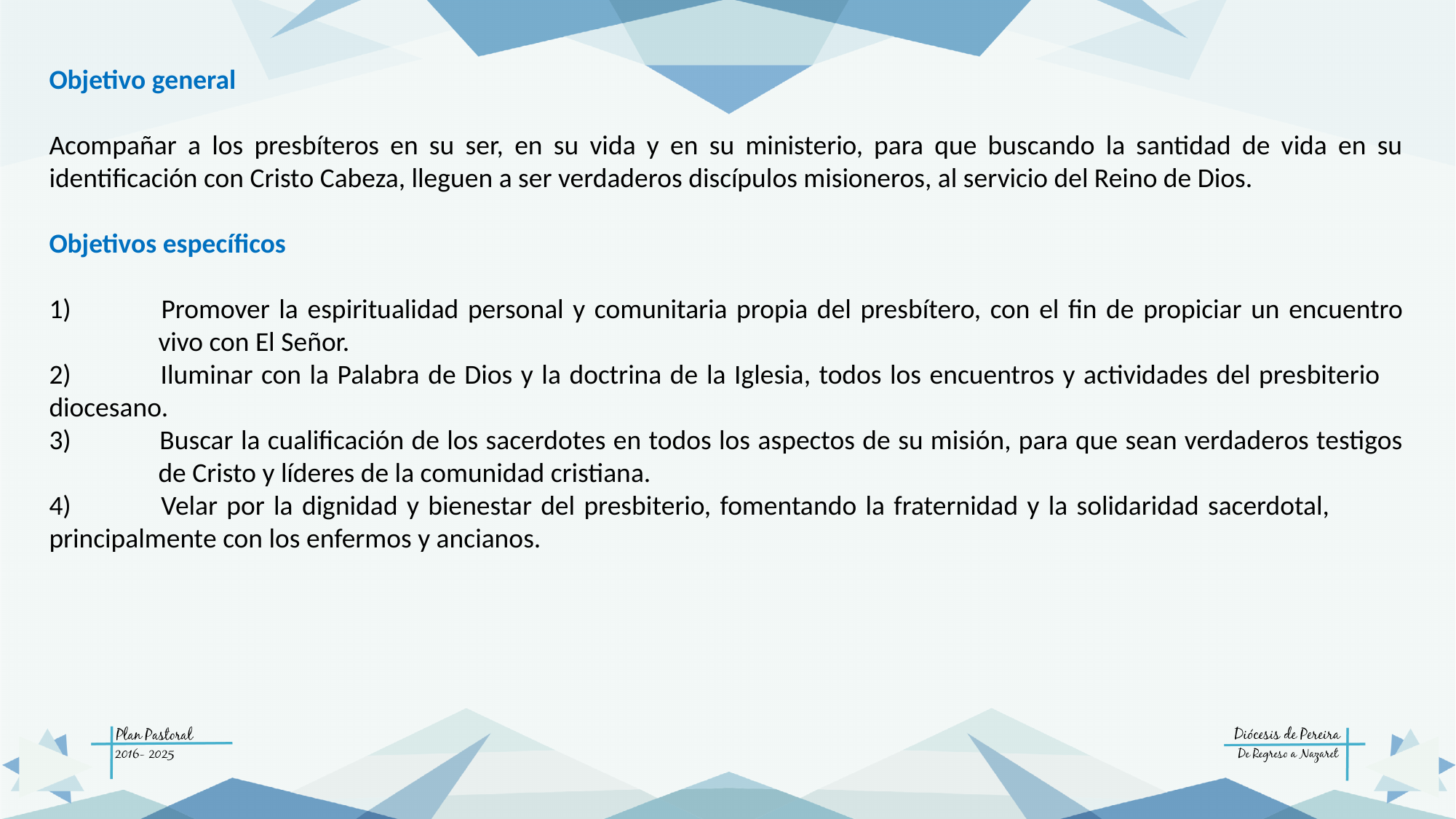

Objetivo general

Acompañar a los presbíteros en su ser, en su vida y en su ministerio, para que buscando la santidad de vida en su identificación con Cristo Cabeza, lleguen a ser verdaderos discípulos misioneros, al servicio del Reino de Dios.

Objetivos específicos

1) 	Promover la espiritualidad personal y comunitaria propia del presbítero, con el fin de propiciar un encuentro 	vivo con El Señor.
2) 	Iluminar con la Palabra de Dios y la doctrina de la Iglesia, todos los encuentros y actividades del presbiterio 	diocesano.
3) 	Buscar la cualificación de los sacerdotes en todos los aspectos de su misión, para que sean verdaderos testigos 	de Cristo y líderes de la comunidad cristiana.
4) 	Velar por la dignidad y bienestar del presbiterio, fomentando la fraternidad y la solidaridad sacerdotal, 	principalmente con los enfermos y ancianos.